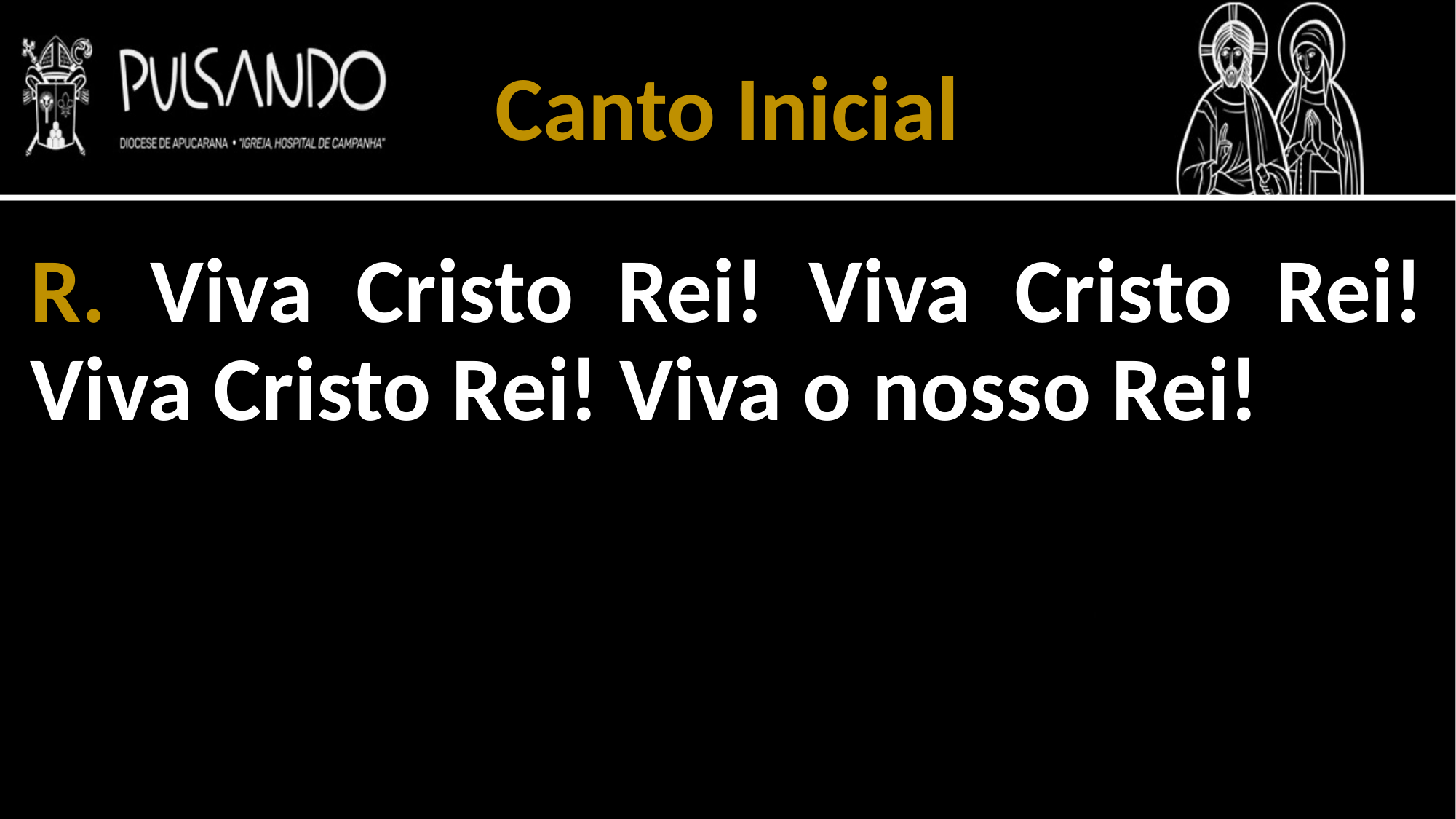

Canto Inicial
R. Viva Cristo Rei! Viva Cristo Rei! Viva Cristo Rei! Viva o nosso Rei!